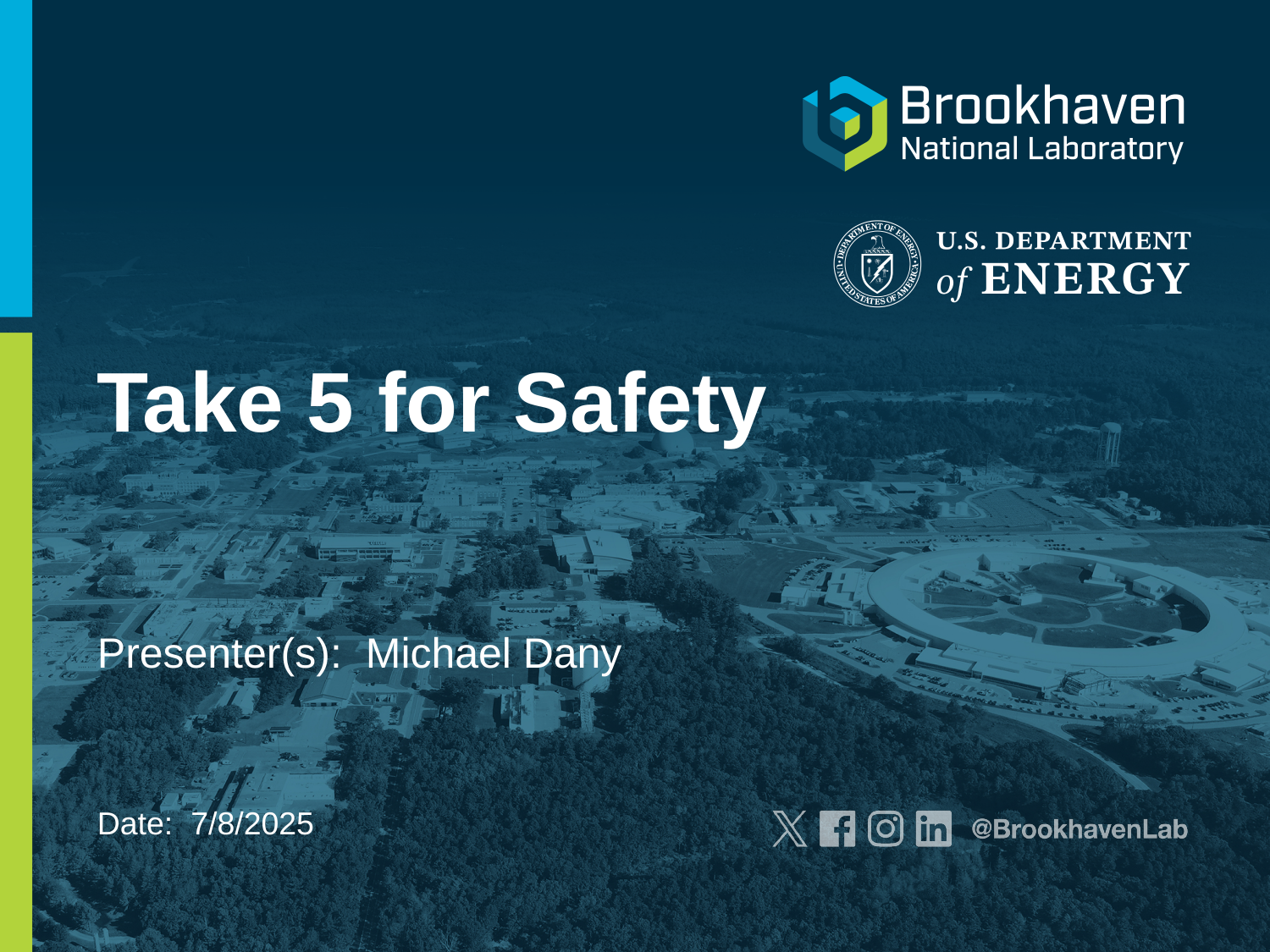

# Take 5 for Safety
Presenter(s):  Michael Dany
Date:  7/8/2025